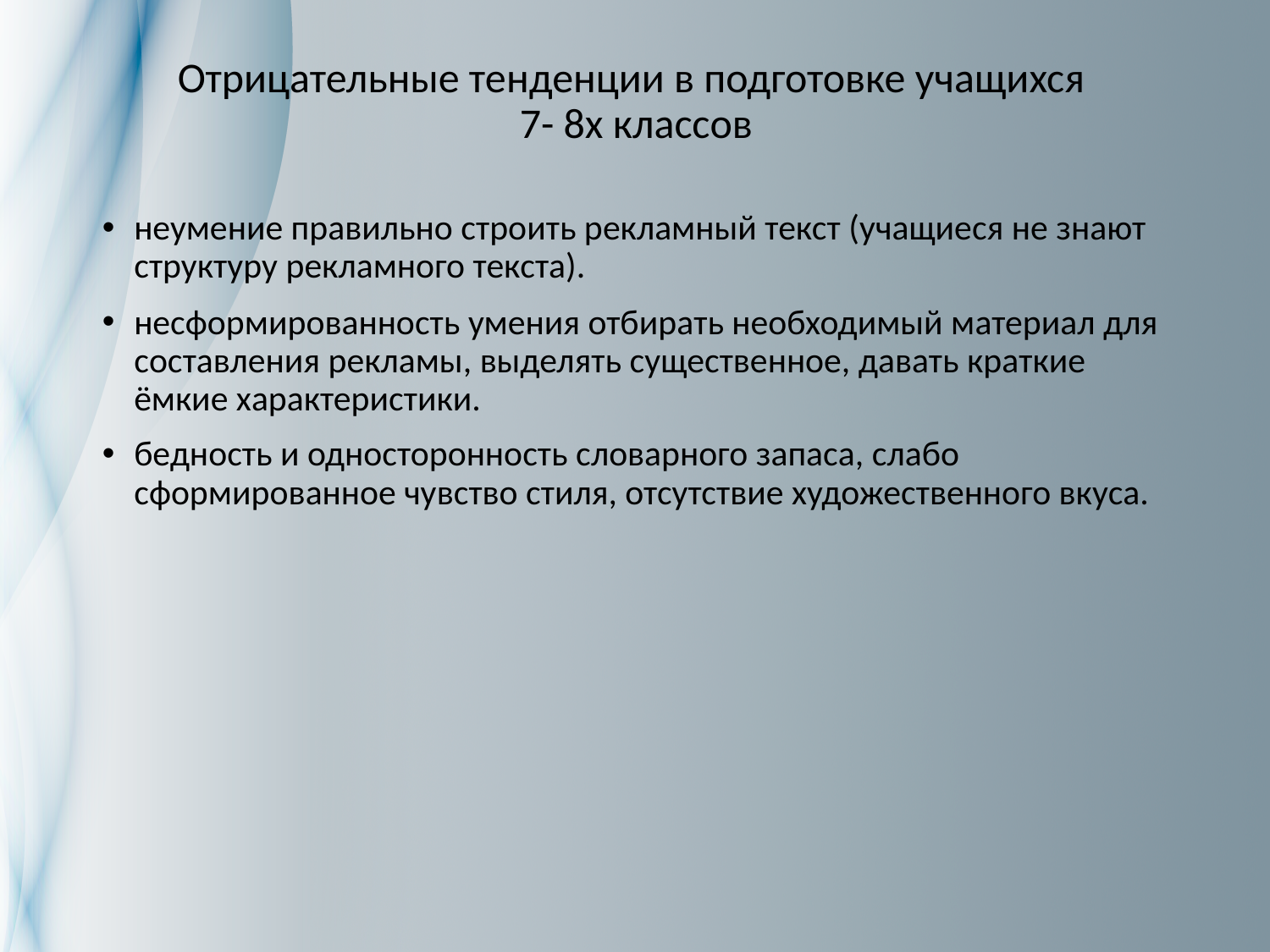

# Отрицательные тенденции в подготовке учащихся 7- 8х классов
неумение правильно строить рекламный текст (учащиеся не знают структуру рекламного текста).
несформированность умения отбирать необходимый материал для составления рекламы, выделять существенное, давать краткие ёмкие характеристики.
бедность и односторонность словарного запаса, слабо сформированное чувство стиля, отсутствие художественного вкуса.